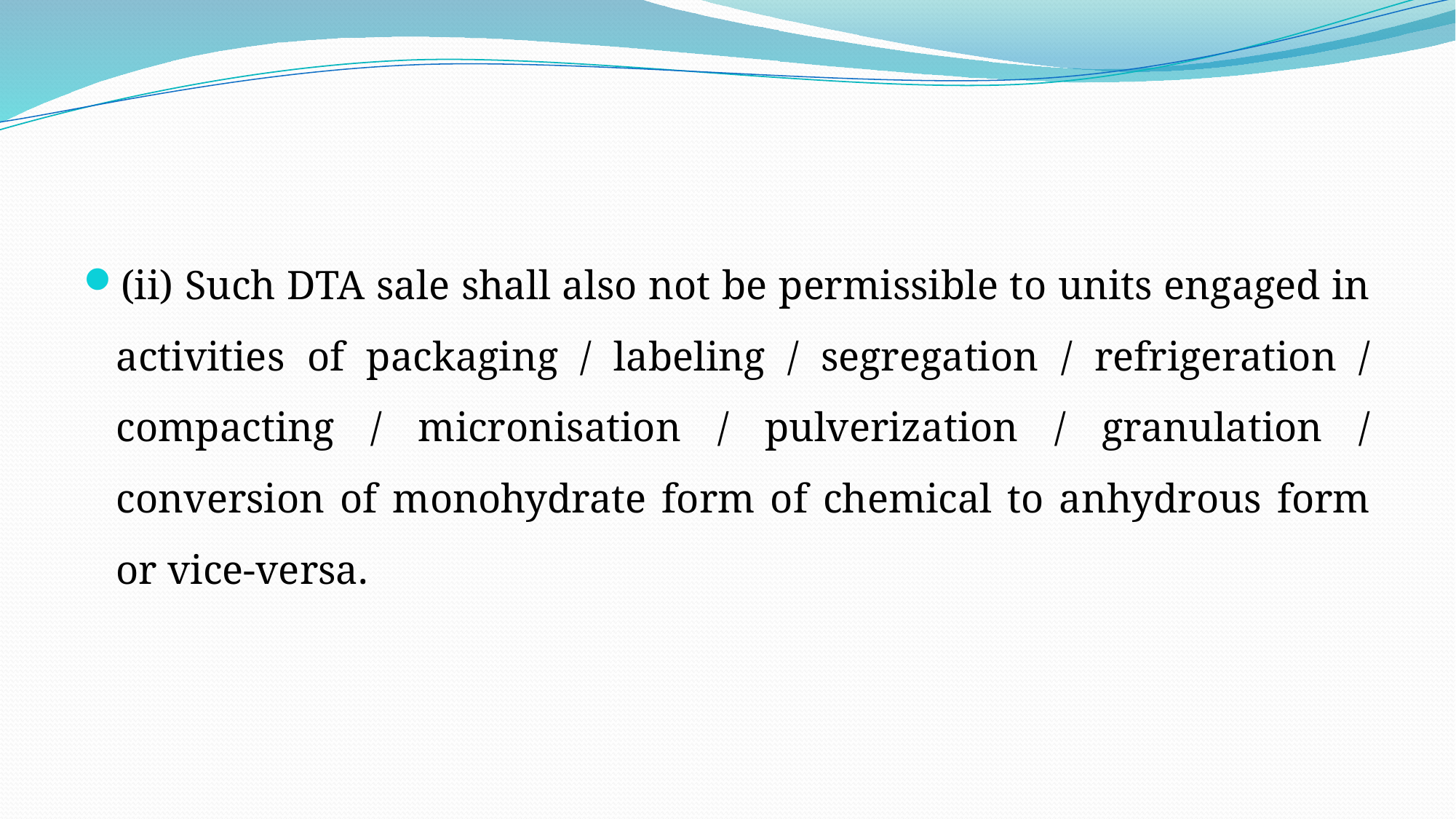

#
(ii) Such DTA sale shall also not be permissible to units engaged in activities of packaging / labeling / segregation / refrigeration / compacting / micronisation / pulverization / granulation / conversion of monohydrate form of chemical to anhydrous form or vice-versa.